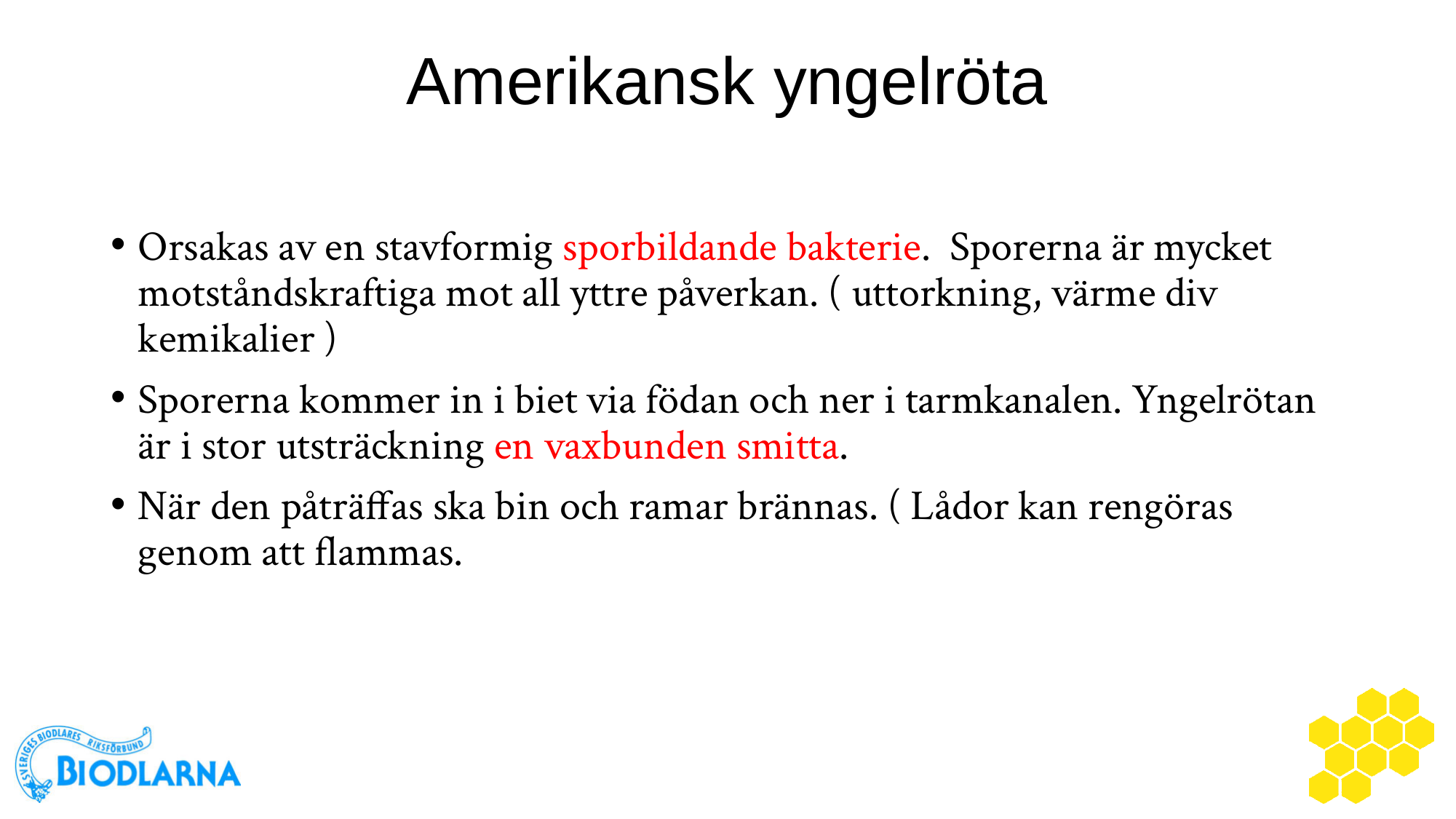

# Amerikansk yngelröta
Orsakas av en stavformig sporbildande bakterie.  Sporerna är mycket motståndskraftiga mot all yttre påverkan. ( uttorkning, värme div kemikalier )
Sporerna kommer in i biet via födan och ner i tarmkanalen. Yngelrötan är i stor utsträckning en vaxbunden smitta.
När den påträffas ska bin och ramar brännas. ( Lådor kan rengöras genom att flammas.